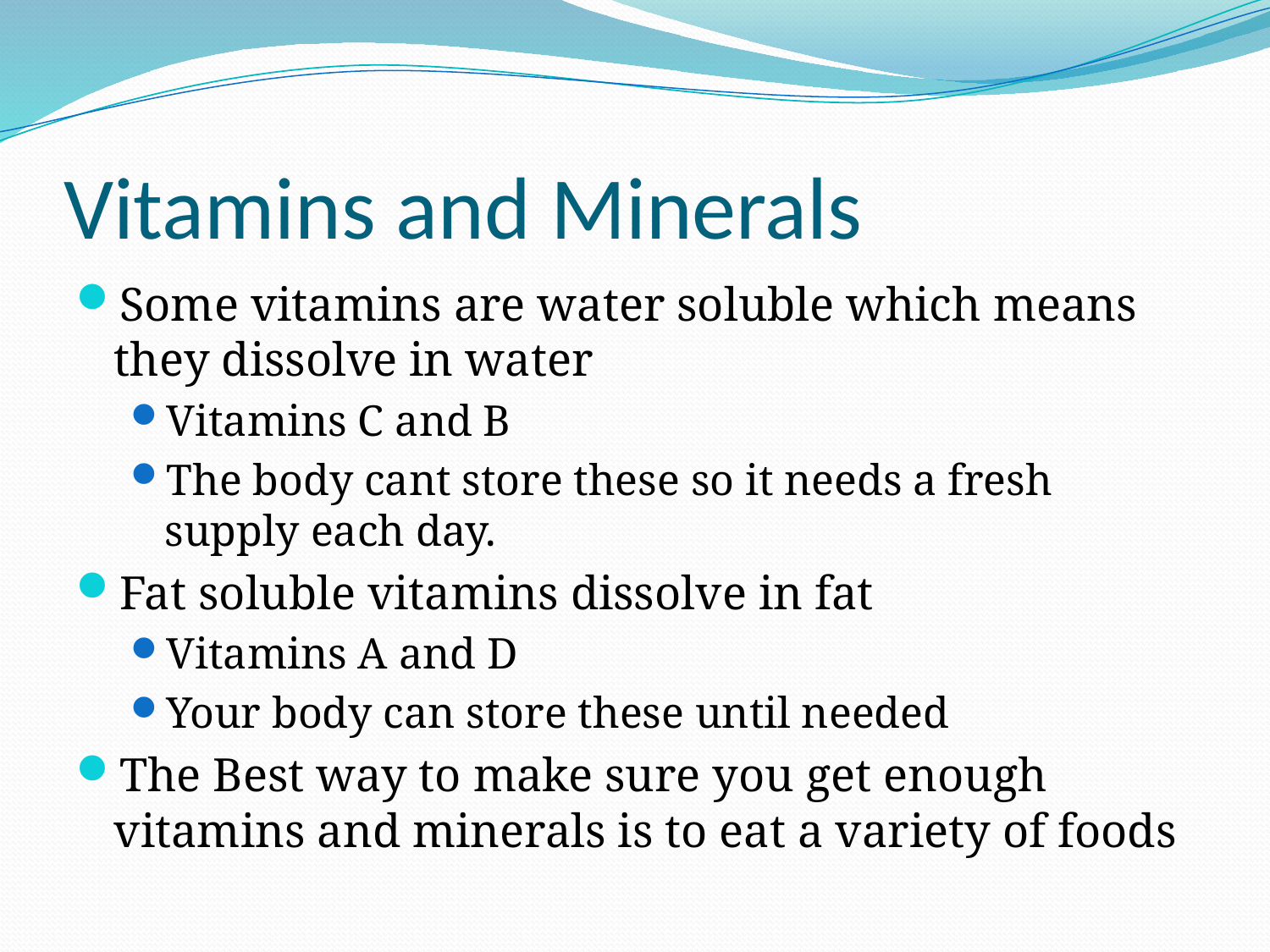

# Vitamins and Minerals
Some vitamins are water soluble which means they dissolve in water
Vitamins C and B
The body cant store these so it needs a fresh supply each day.
Fat soluble vitamins dissolve in fat
Vitamins A and D
Your body can store these until needed
The Best way to make sure you get enough vitamins and minerals is to eat a variety of foods